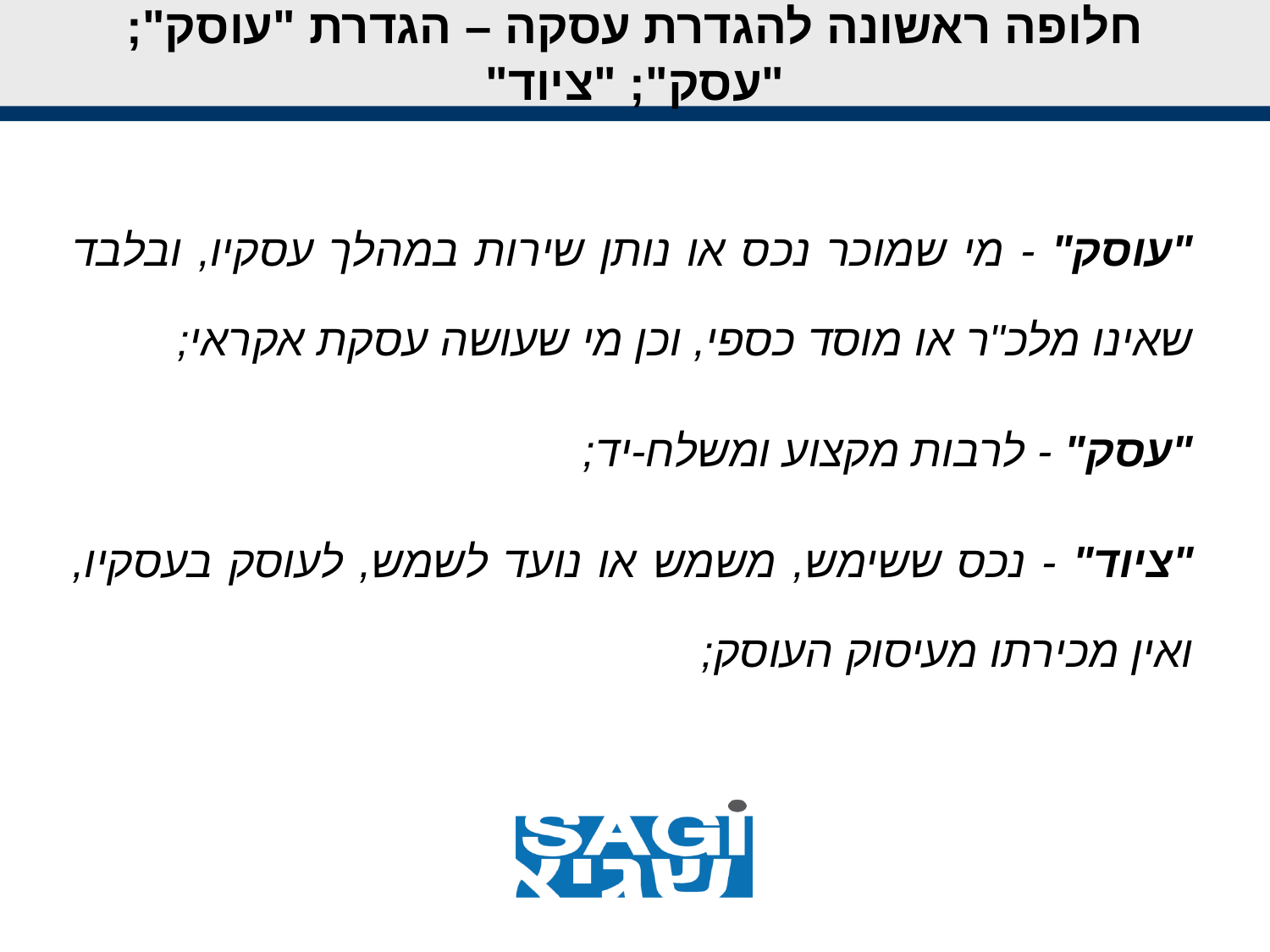

# חלופה ראשונה להגדרת עסקה – הגדרת "עוסק"; "עסק"; "ציוד"
"עוסק" - מי שמוכר נכס או נותן שירות במהלך עסקיו, ובלבד שאינו מלכ"ר או מוסד כספי, וכן מי שעושה עסקת אקראי;
"עסק" - לרבות מקצוע ומשלח-יד;
"ציוד" - נכס ששימש, משמש או נועד לשמש, לעוסק בעסקיו, ואין מכירתו מעיסוק העוסק;